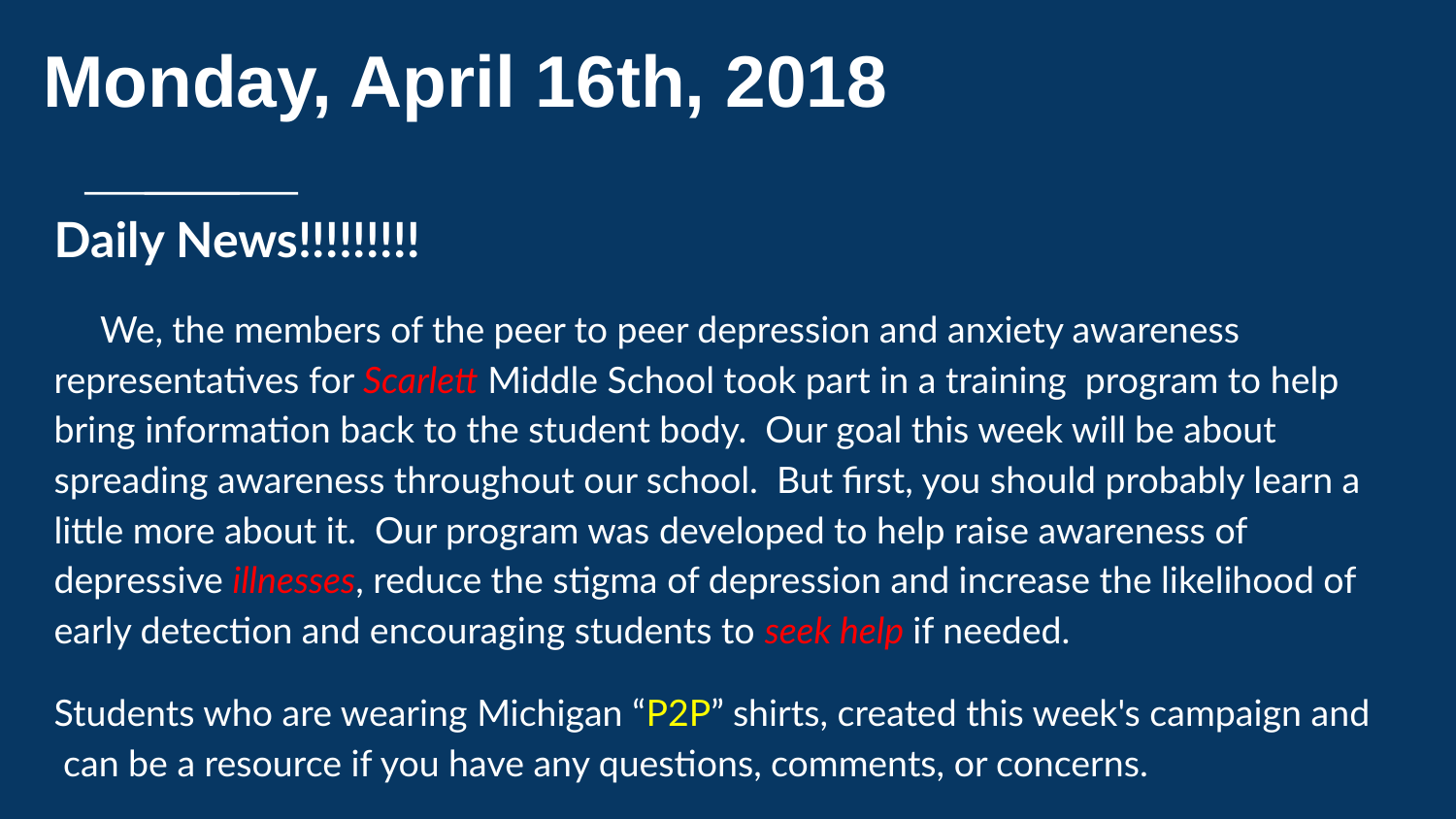

# Monday, April 16th, 2018
Daily News!!!!!!!!!
     We, the members of the peer to peer depression and anxiety awareness representatives for Scarlett Middle School took part in a training  program to help bring information back to the student body.  Our goal this week will be about spreading awareness throughout our school.  But first, you should probably learn a little more about it.  Our program was developed to help raise awareness of depressive illnesses, reduce the stigma of depression and increase the likelihood of early detection and encouraging students to seek help if needed.
Students who are wearing Michigan “P2P” shirts, created this week's campaign and  can be a resource if you have any questions, comments, or concerns.